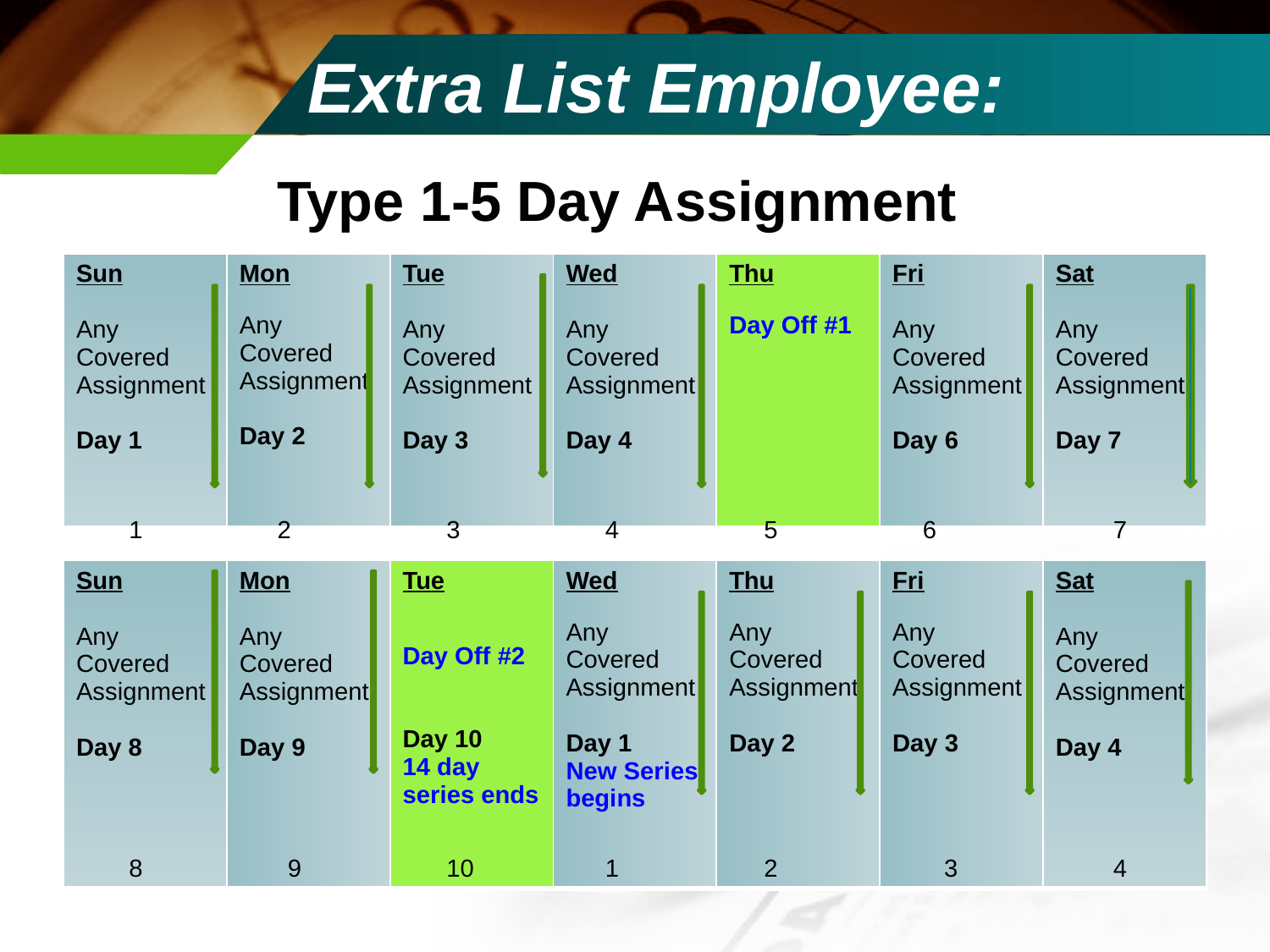

# Extra List Employee:
Type 1-5 Day Assignment
| Sun Any Covered Assignment Day 1 | Mon Any Covered Assignment Day 2 | Tue Any Covered Assignment Day 3 | Wed Any Covered Assignment Day 4 | Thu Day Off #1 | Fri Any Covered Assignment Day 6 | Sat Any Covered Assignment Day 7 |
| --- | --- | --- | --- | --- | --- | --- |

1
2
3
4
5
6
7
| Sun Any Covered Assignment Day 8 | Mon Any Covered Assignment Day 9 | Tue Day Off #2 Day 10 14 day series ends | Wed Any Covered Assignment Day 1 New Series begins | Thu Any Covered Assignment Day 2 | Fri Any Covered Assignment Day 3 | Sat Any Covered Assignment Day 4 |
| --- | --- | --- | --- | --- | --- | --- |

8
9
10
1
2
3
4